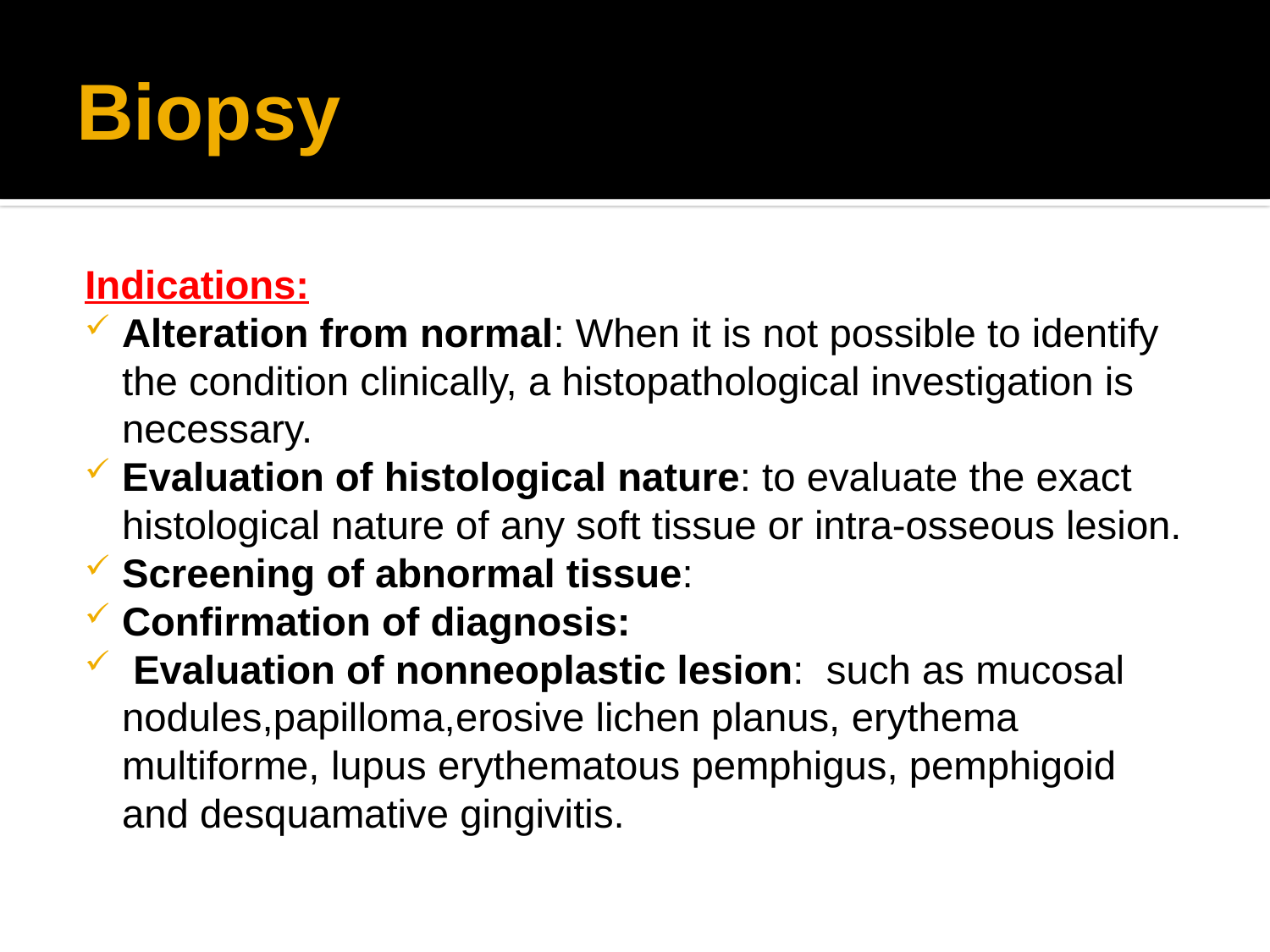

# Biopsy
Indications:
Alteration from normal: When it is not possible to identify the condition clinically, a histopathological investigation is necessary.
Evaluation of histological nature: to evaluate the exact histological nature of any soft tissue or intra-osseous lesion.
Screening of abnormal tissue:
Confirmation of diagnosis:
 Evaluation of nonneoplastic lesion:  such as mucosal nodules,papilloma,erosive lichen planus, erythema multiforme, lupus erythematous pemphigus, pemphigoid and desquamative gingivitis.